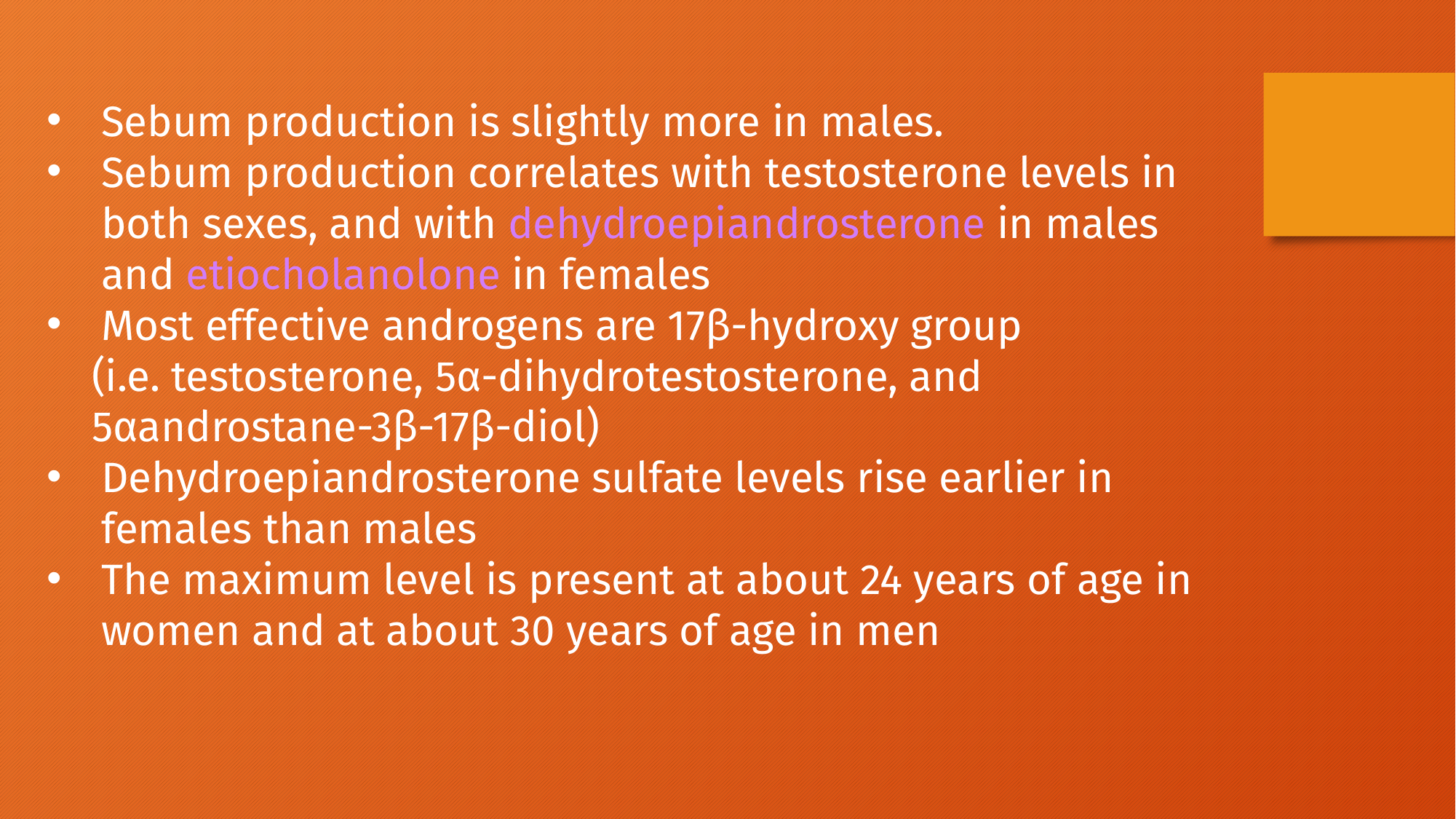

Sebum production is slightly more in males.
Sebum production correlates with testosterone levels in both sexes, and with dehydroepiandrosterone in males and etiocholanolone in females
Most effective androgens are 17β-hydroxy group
    (i.e. testosterone, 5α-dihydrotestosterone, and
    5αandrostane-3β-17β-diol)
Dehydroepiandrosterone sulfate levels rise earlier in females than males
The maximum level is present at about 24 years of age in women and at about 30 years of age in men